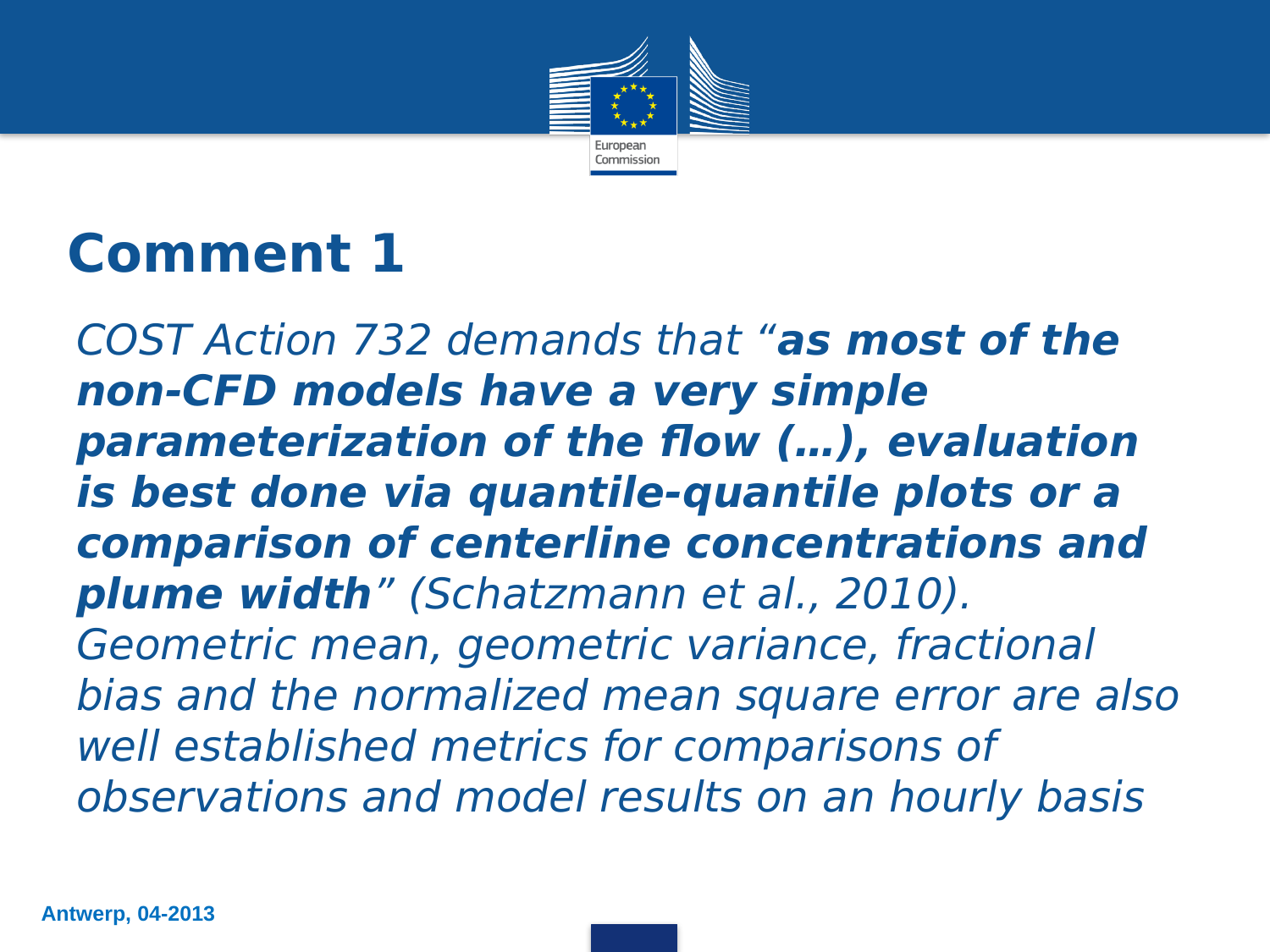

# Comment 1
COST Action 732 demands that “as most of the non-CFD models have a very simple parameterization of the flow (…), evaluation is best done via quantile-quantile plots or a comparison of centerline concentrations and plume width” (Schatzmann et al., 2010). Geometric mean, geometric variance, fractional bias and the normalized mean square error are also well established metrics for comparisons of observations and model results on an hourly basis
Antwerp, 04-2013